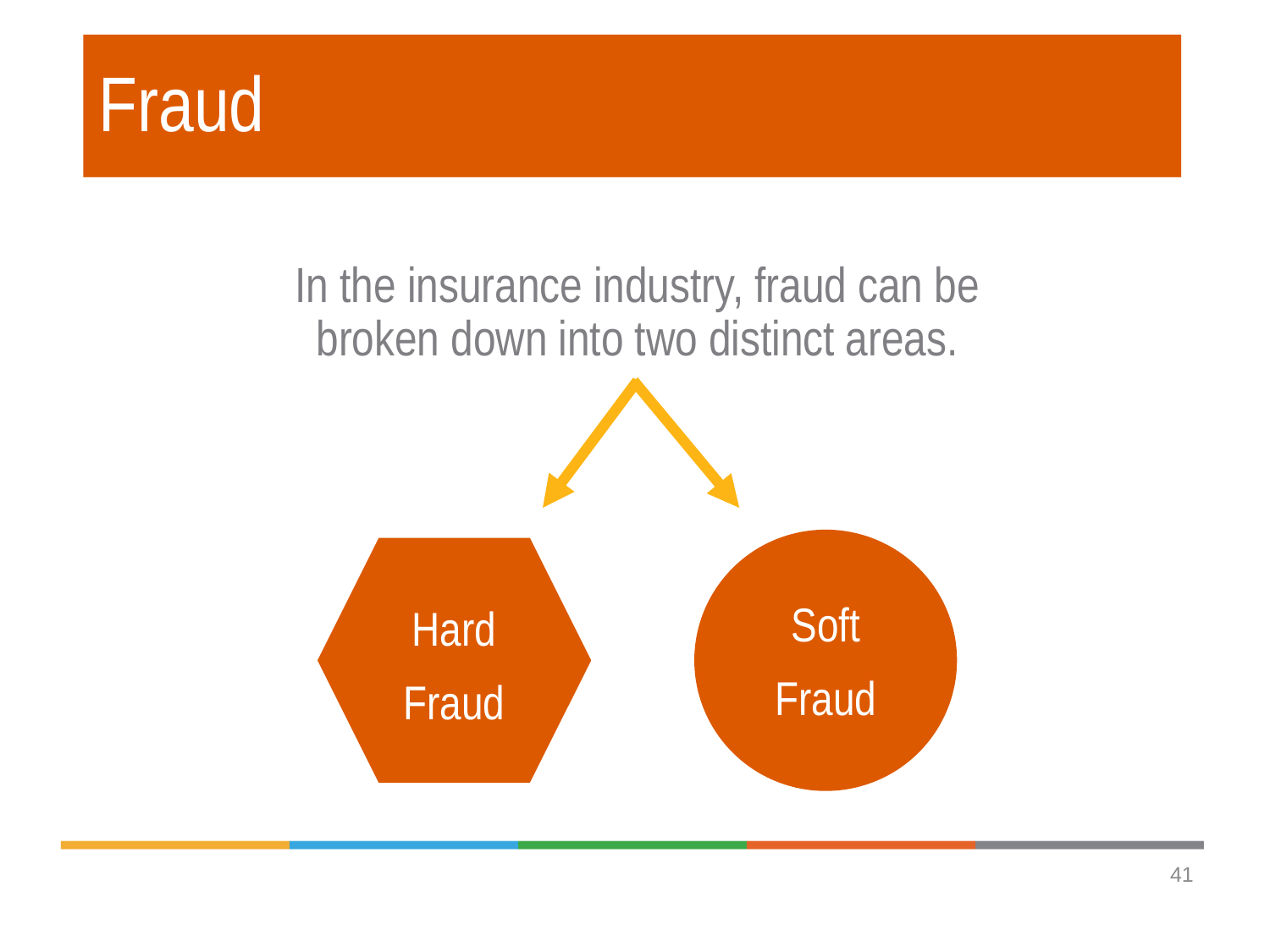

# Fraud
In the insurance industry, fraud can be broken down into two distinct areas.

Soft
Fraud
Hard
Fraud